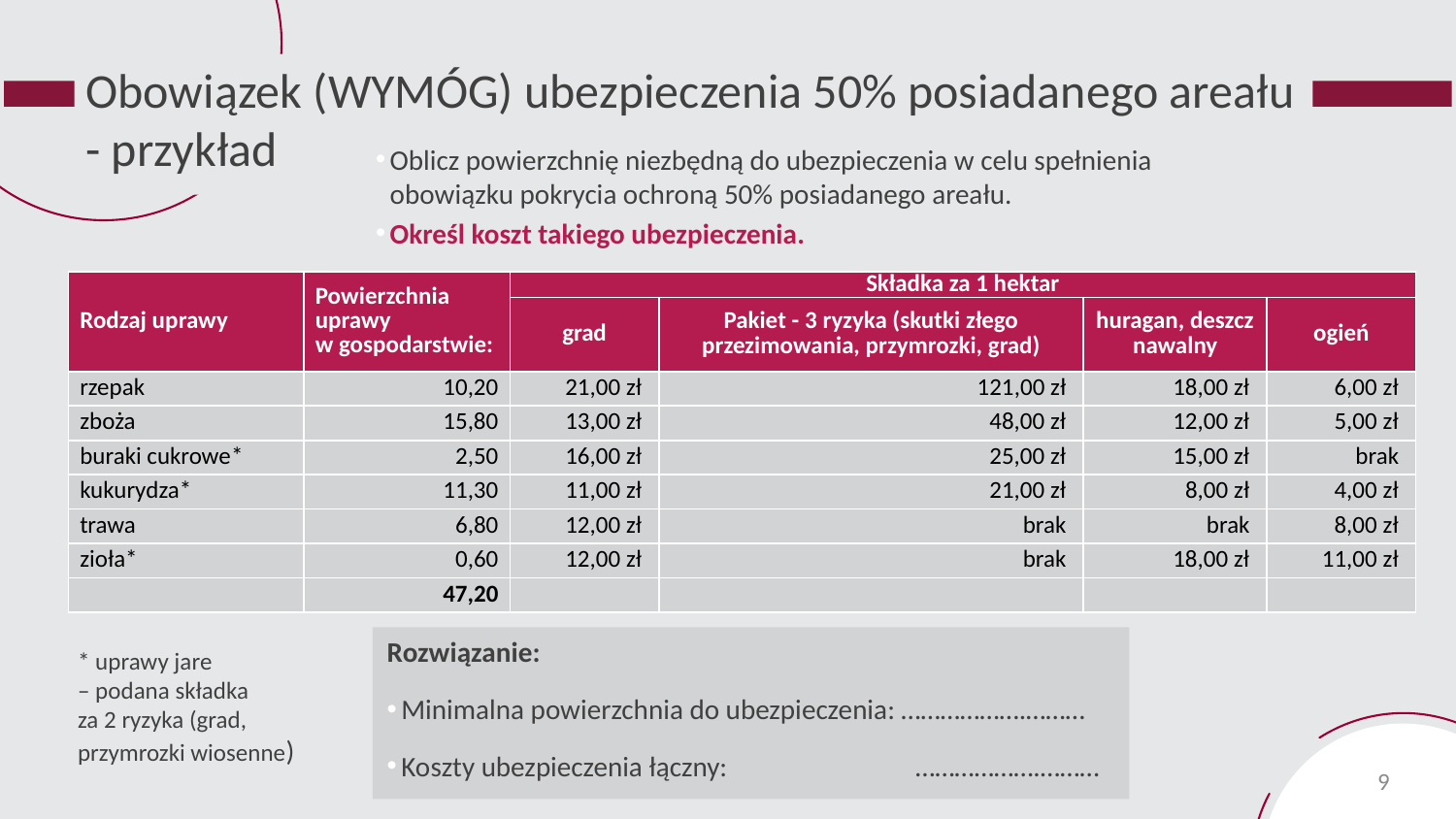

# Obowiązek (WYMÓG) ubezpieczenia 50% posiadanego areału - przykład
Oblicz powierzchnię niezbędną do ubezpieczenia w celu spełnienia obowiązku pokrycia ochroną 50% posiadanego areału.
Określ koszt takiego ubezpieczenia.

| Rodzaj uprawy | Powierzchnia uprawy w gospodarstwie: | Składka za 1 hektar |  |  |  |
| --- | --- | --- | --- | --- | --- |
|  |  | grad | Pakiet - 3 ryzyka (skutki złego przezimowania, przymrozki, grad) | huragan, deszcz nawalny | ogień |
| rzepak | 10,20 | 21,00 zł | 121,00 zł | 18,00 zł | 6,00 zł |
| zboża | 15,80 | 13,00 zł | 48,00 zł | 12,00 zł | 5,00 zł |
| buraki cukrowe\* | 2,50 | 16,00 zł | 25,00 zł | 15,00 zł | brak |
| kukurydza\* | 11,30 | 11,00 zł | 21,00 zł | 8,00 zł | 4,00 zł |
| trawa | 6,80 | 12,00 zł | brak | brak | 8,00 zł |
| zioła\* | 0,60 | 12,00 zł | brak | 18,00 zł | 11,00 zł |
|  | 47,20 |  |  |  |  |
Rozwiązanie:
Minimalna powierzchnia do ubezpieczenia: ……………….………
Koszty ubezpieczenia łączny: 	……………….………
* uprawy jare
– podana składka
za 2 ryzyka (grad, przymrozki wiosenne)
9